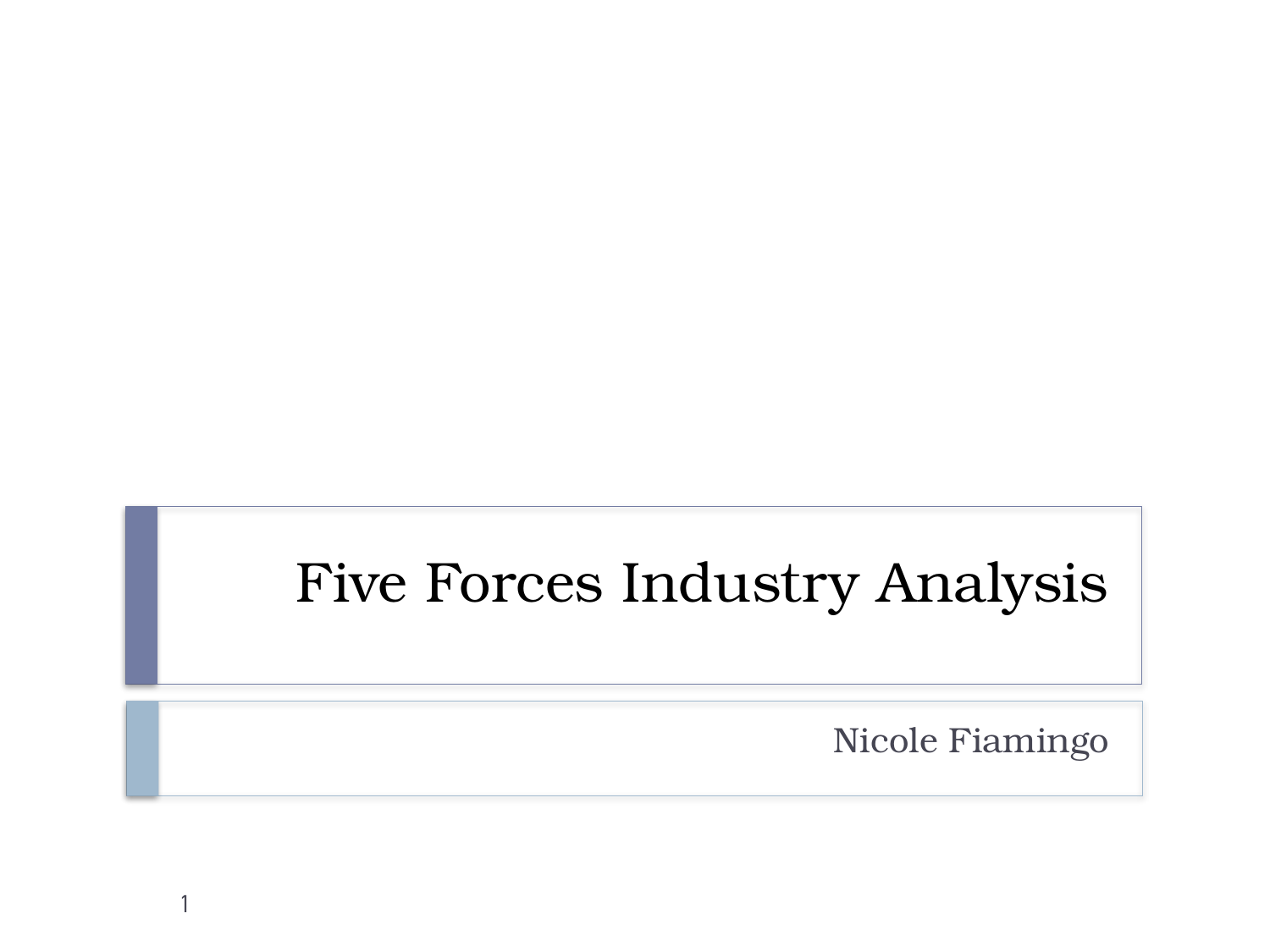

# Five Forces Industry Analysis
Nicole Fiamingo
1